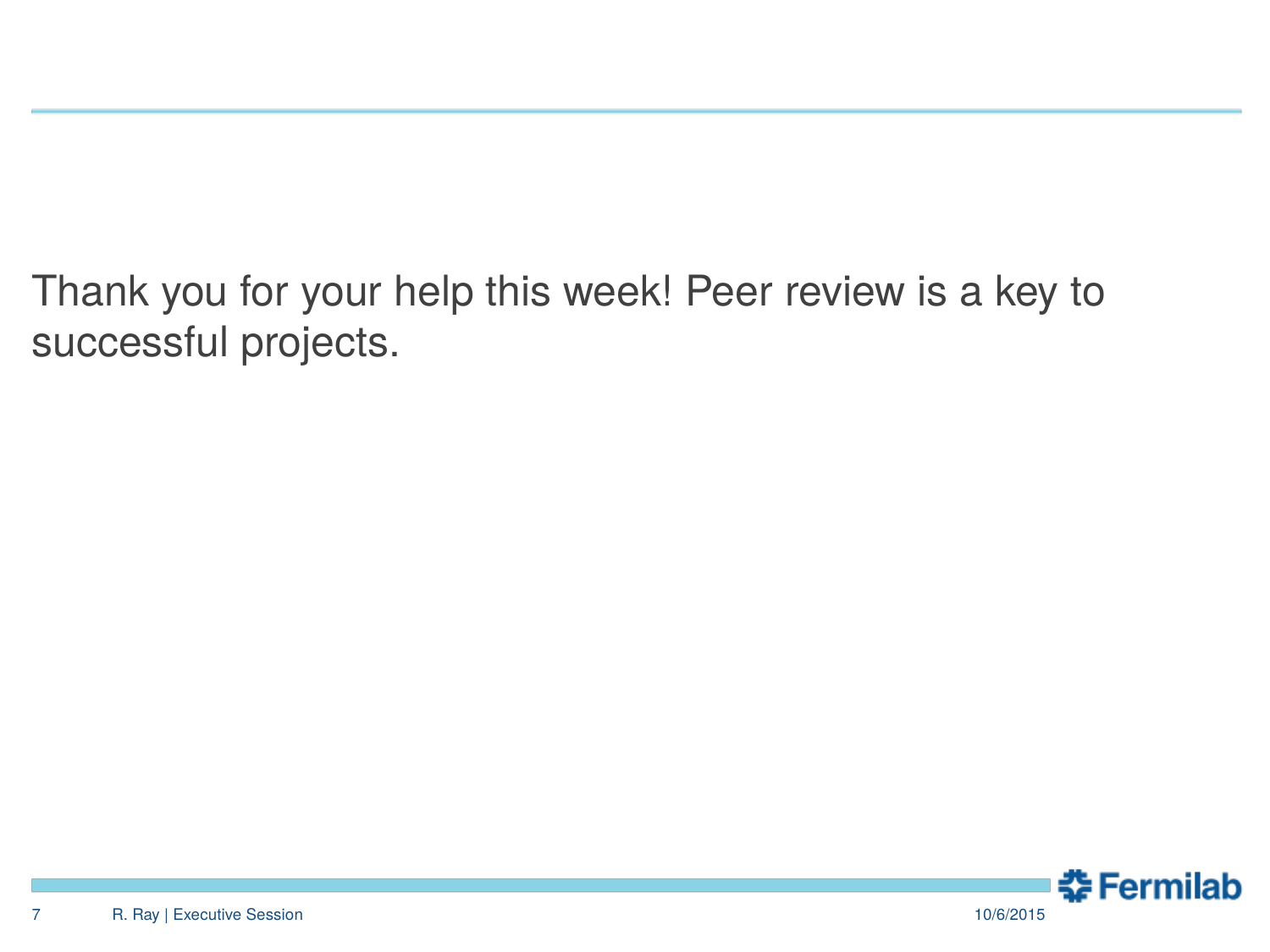

Thank you for your help this week! Peer review is a key to successful projects.
7
R. Ray | Executive Session
10/6/2015